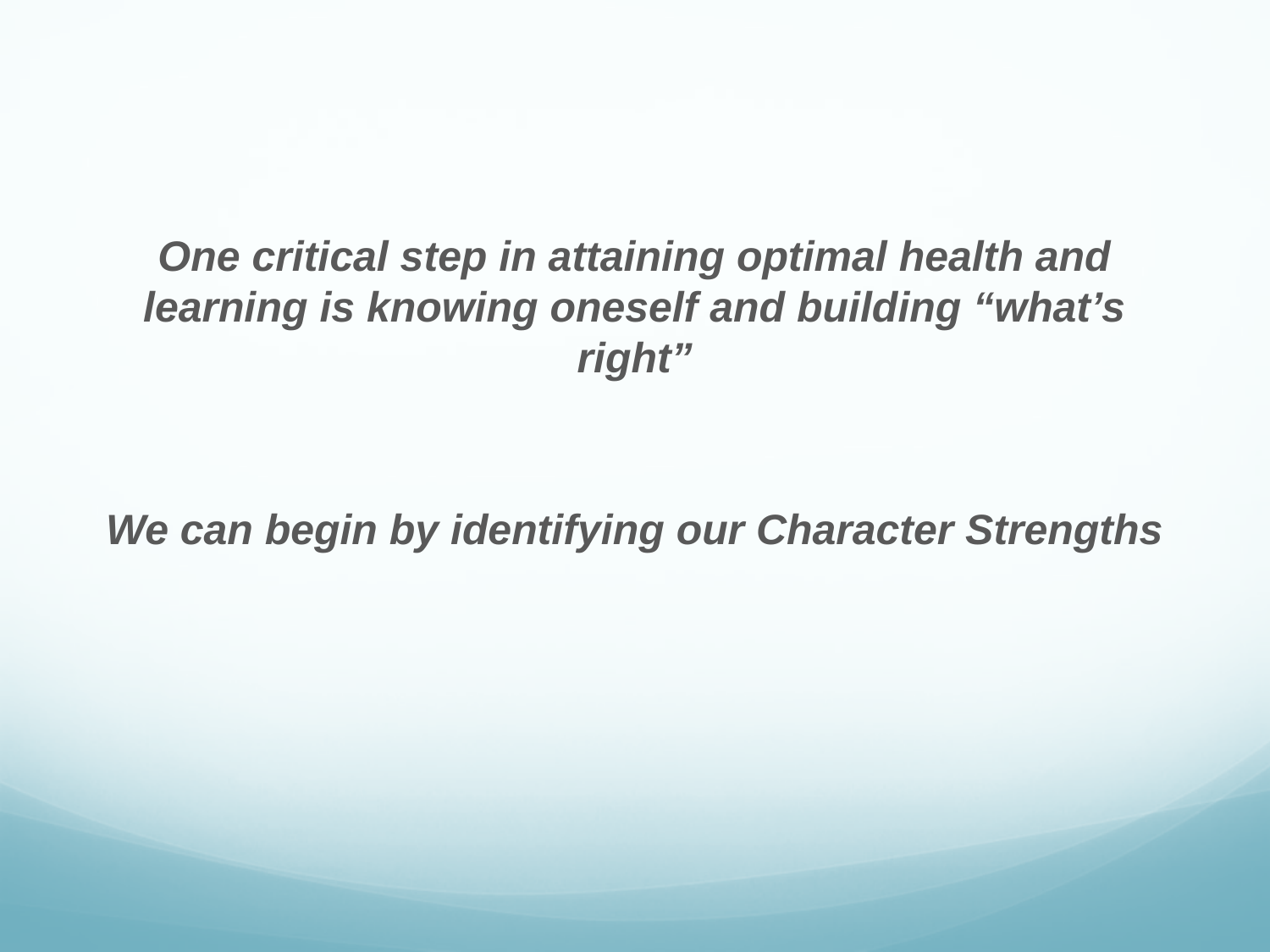

#
One critical step in attaining optimal health and learning is knowing oneself and building “what’s right”

We can begin by identifying our Character Strengths